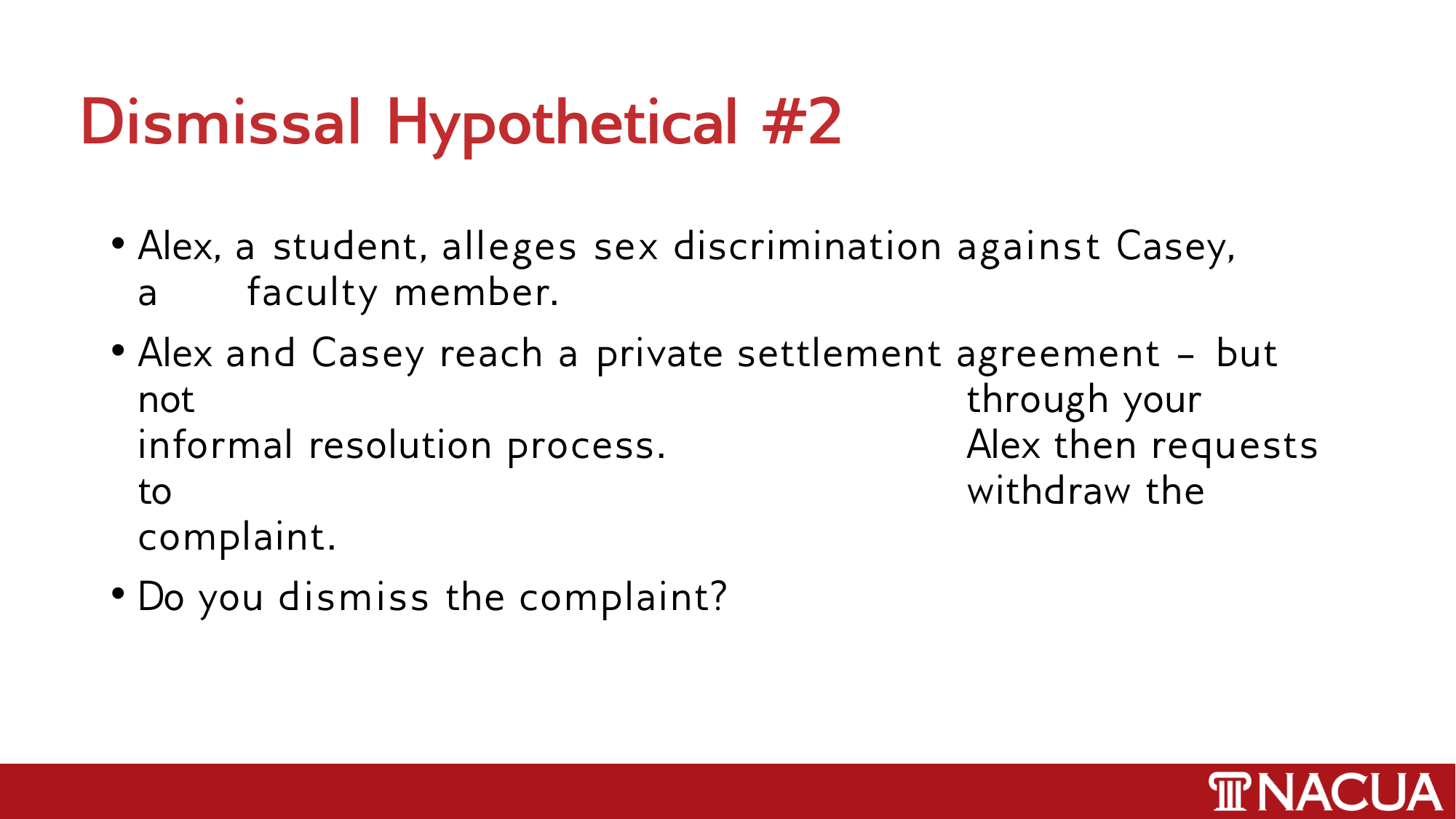

# Dismissal Hypothetical #2
Alex, a student, alleges sex discrimination against Casey, a 	faculty member.
Alex and Casey reach a private settlement agreement – but not 	through your informal resolution process.	Alex then requests to 	withdraw the complaint.
Do you dismiss the complaint?